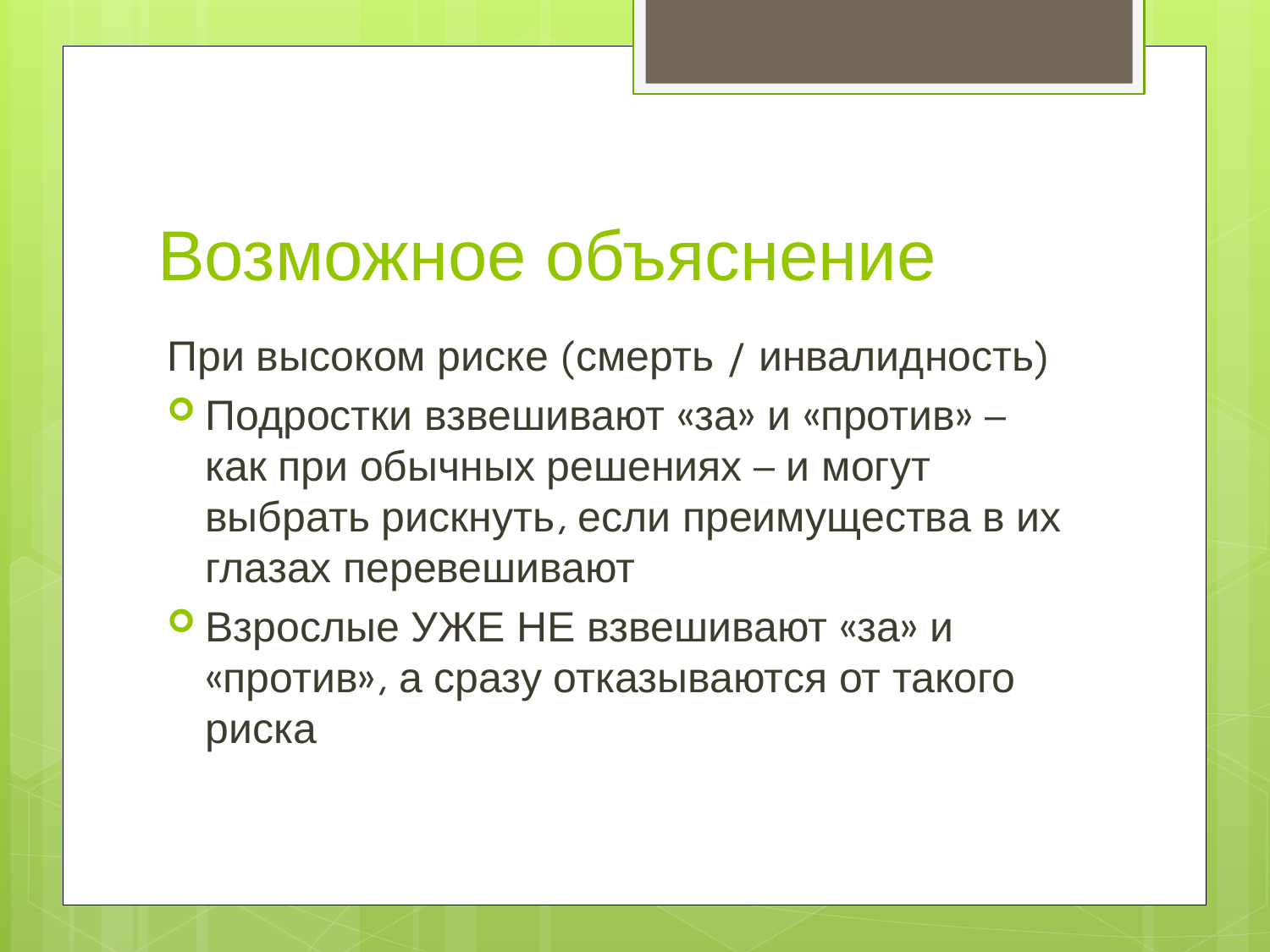

# Возможное объяснение
При высоком риске (смерть / инвалидность)
Подростки взвешивают «за» и «против» – как при обычных решениях – и могут выбрать рискнуть, если преимущества в их глазах перевешивают
Взрослые УЖЕ НЕ взвешивают «за» и «против», а сразу отказываются от такого риска